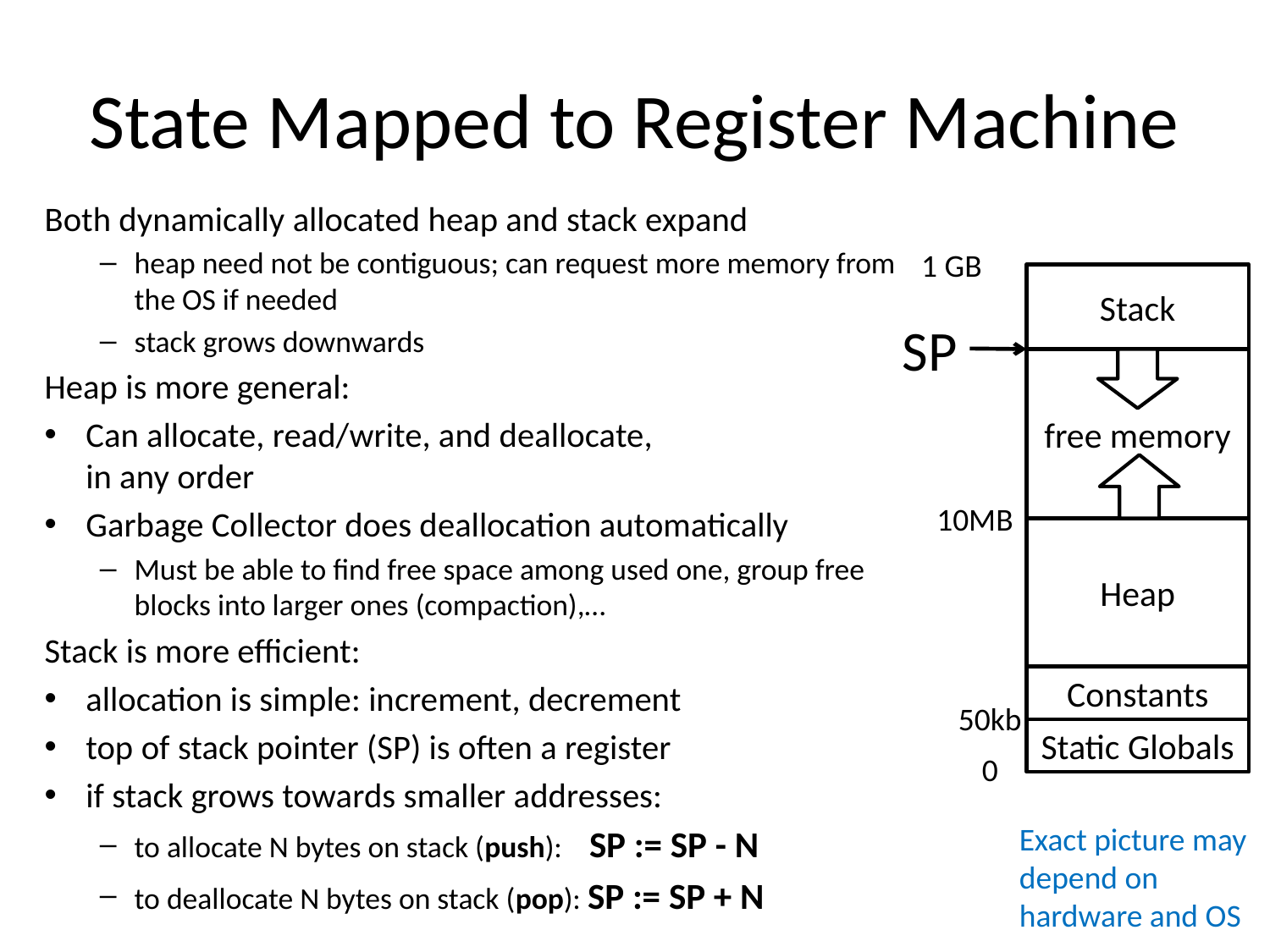

# State Mapped to Register Machine
Both dynamically allocated heap and stack expand
heap need not be contiguous; can request more memory from the OS if needed
stack grows downwards
Heap is more general:
Can allocate, read/write, and deallocate,
in any order
Garbage Collector does deallocation automatically
Must be able to find free space among used one, group free blocks into larger ones (compaction),…
Stack is more efficient:
allocation is simple: increment, decrement
top of stack pointer (SP) is often a register
if stack grows towards smaller addresses:
to allocate N bytes on stack (push):    SP := SP - N
to deallocate N bytes on stack (pop): SP := SP + N

1 GB
Stack
SP
free memory

10MB
Heap
Constants
50kb
Static Globals
0
Exact picture may
depend on
hardware and OS